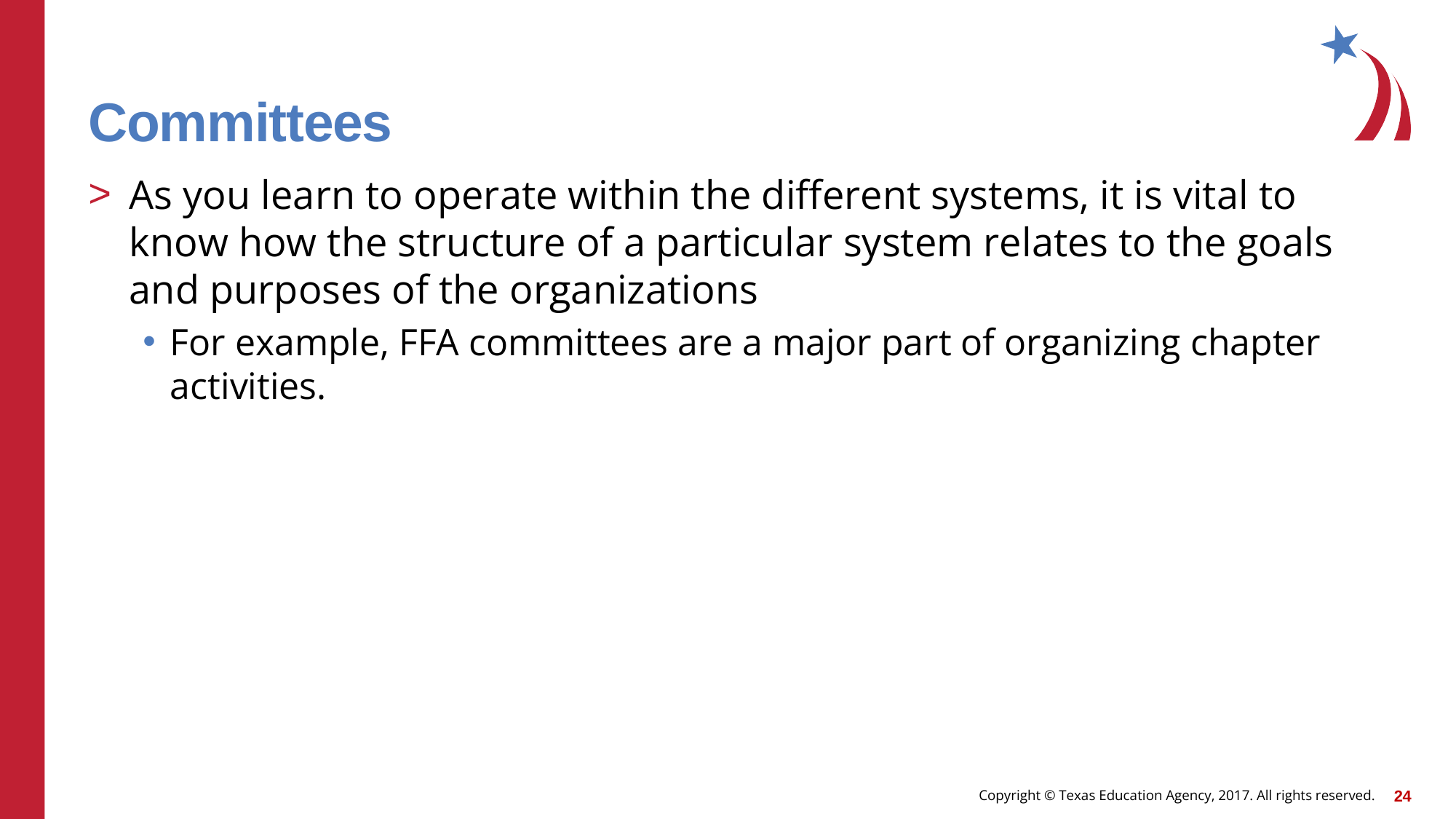

# Committees
As you learn to operate within the different systems, it is vital to know how the structure of a particular system relates to the goals and purposes of the organizations
For example, FFA committees are a major part of organizing chapter activities.